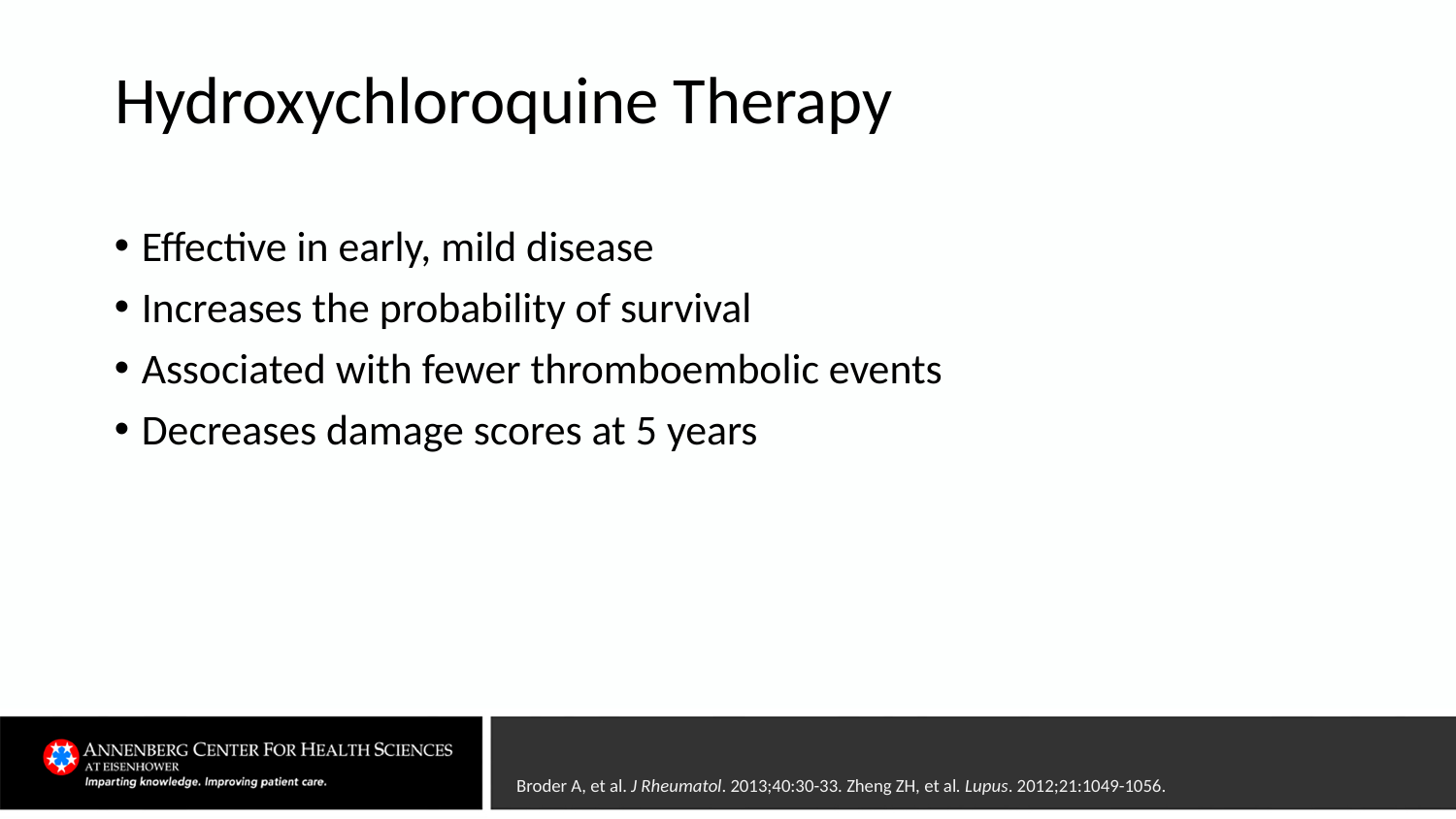

# Hydroxychloroquine Therapy
Effective in early, mild disease
Increases the probability of survival
Associated with fewer thromboembolic events
Decreases damage scores at 5 years
Broder A, et al. J Rheumatol. 2013;40:30-33. Zheng ZH, et al. Lupus. 2012;21:1049-1056.